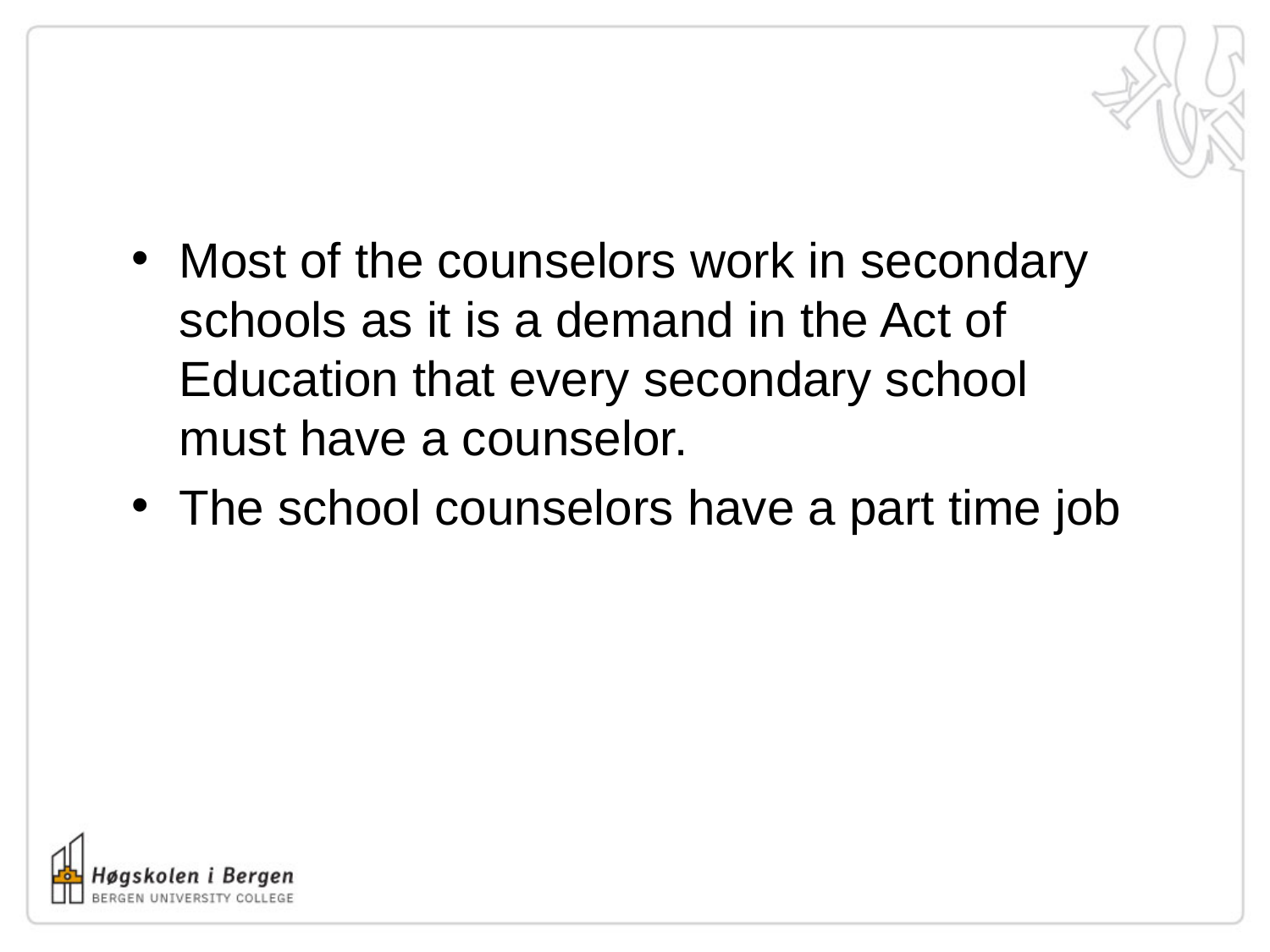

#
Most of the counselors work in secondary schools as it is a demand in the Act of Education that every secondary school must have a counselor.
The school counselors have a part time job